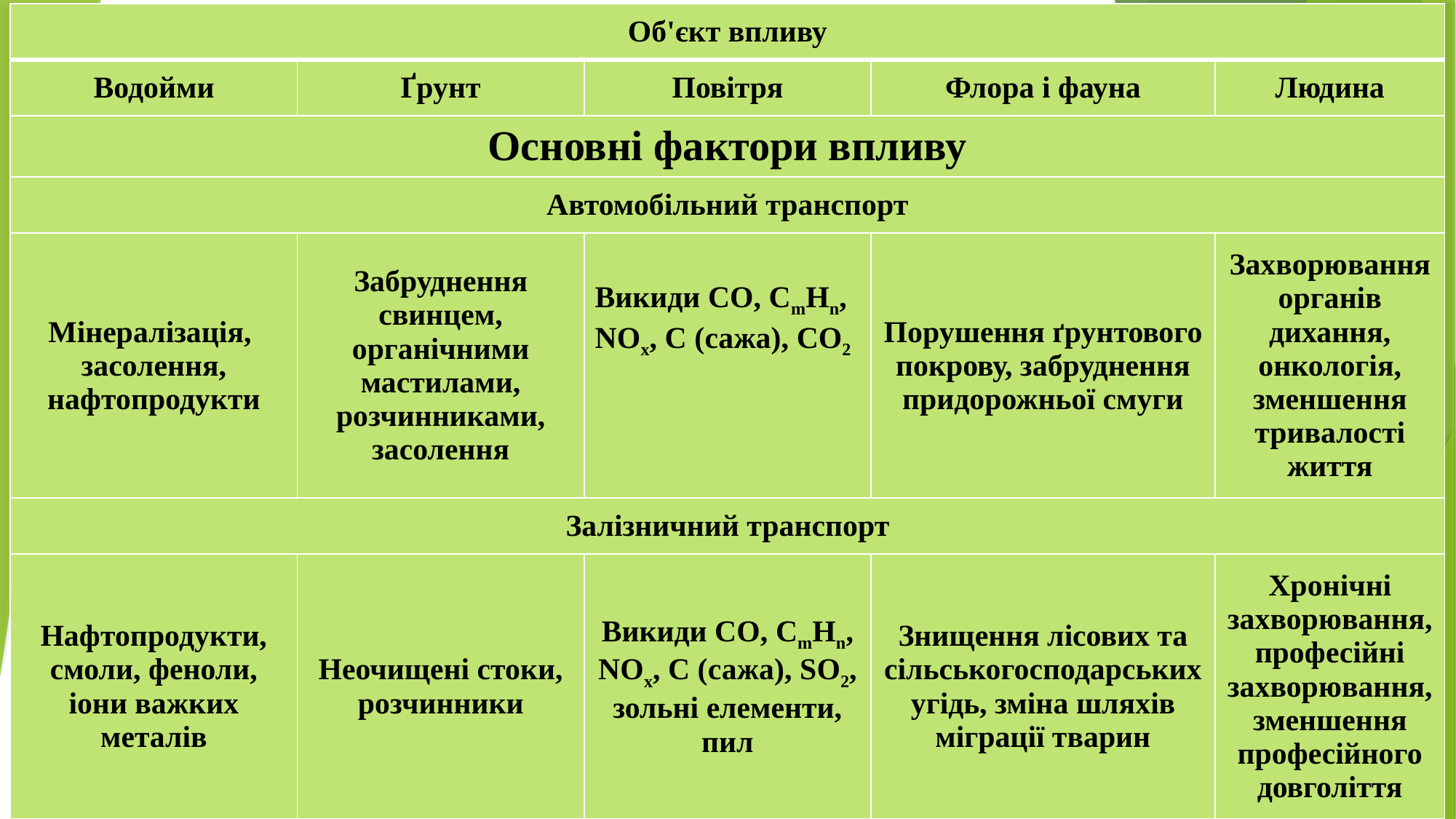

| Об'єкт впливу |  |  |  |  |
| --- | --- | --- | --- | --- |
| Водойми | Ґрунт | Повітря | Флора і фауна | Людина |
| Основні фактори впливу |  |  |  |  |
| Автомобільний транспорт |  |  |  |  |
| Мінералізація, засолення, нафтопродукти | Забруднення свинцем, органічними мастилами, розчинниками, засолення | Викиди СО, CmHn, NOx, C (сажа), CO2 | Порушення ґрунтового покрову, забруднення придорожньої смуги | Захворювання органів дихання, онкологія, зменшення тривалості життя |
| Залізничний транспорт |  |  |  |  |
| Нафтопродукти, смоли, феноли, іони важких металів | Неочищені стоки, розчинники | Викиди СО, CmHn, NOx, C (сажа), SO2, зольні елементи, пил | Знищення лісових та сільськогосподарських угідь, зміна шляхів міграції тварин | Хронічні захворювання, професійні захворювання, зменшення професійного довголіття |